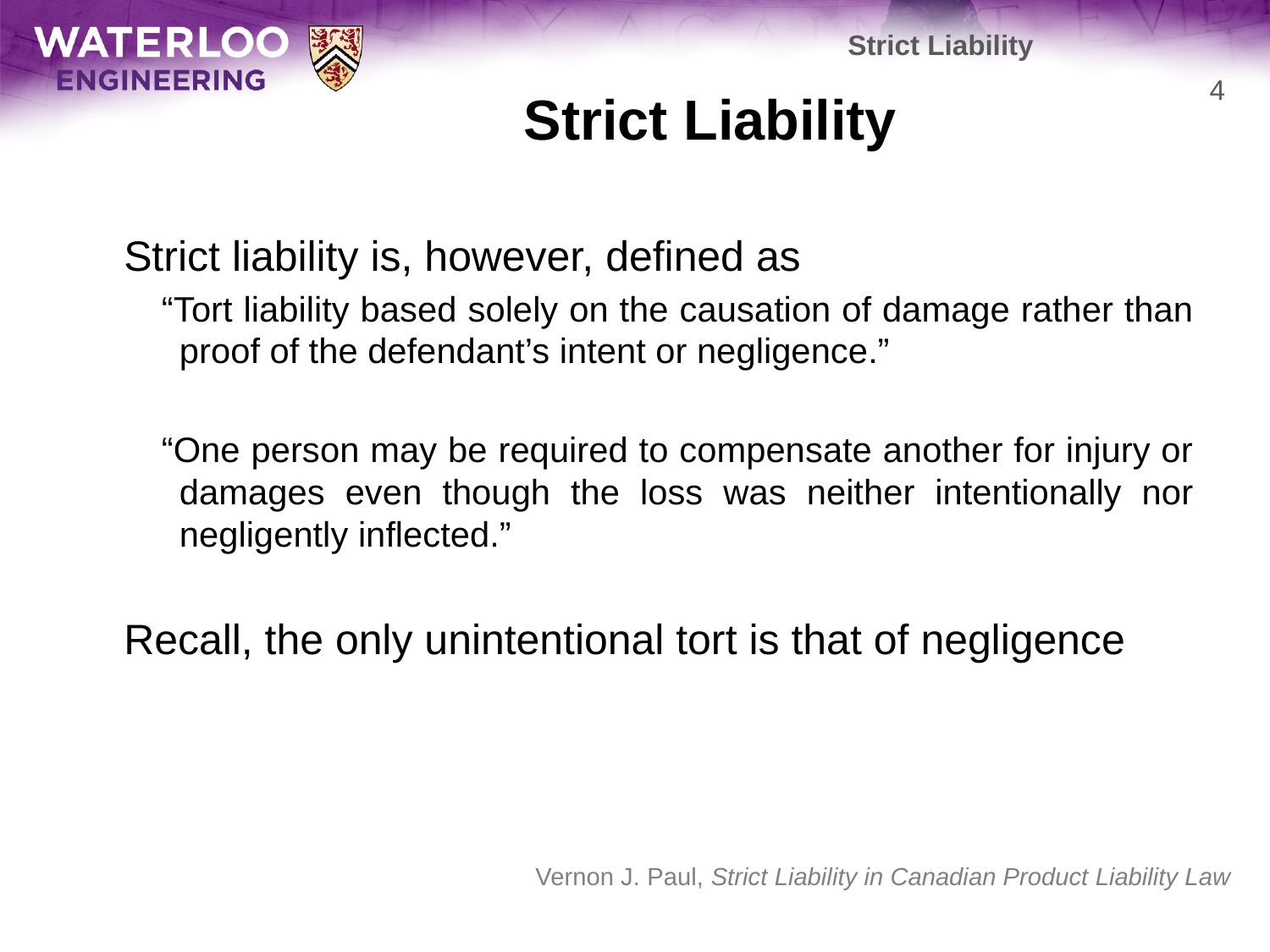

Strict Liability
# Strict Liability
4
	Strict liability is, however, defined as
  “Tort liability based solely on the causation of damage rather than proof of the defendant’s intent or negligence.”

  “One person may be required to compensate another for injury or damages even though the loss was neither intentionally nor negligently inflected.”

	Recall, the only unintentional tort is that of negligence

Vernon J. Paul, Strict Liability in Canadian Product Liability Law